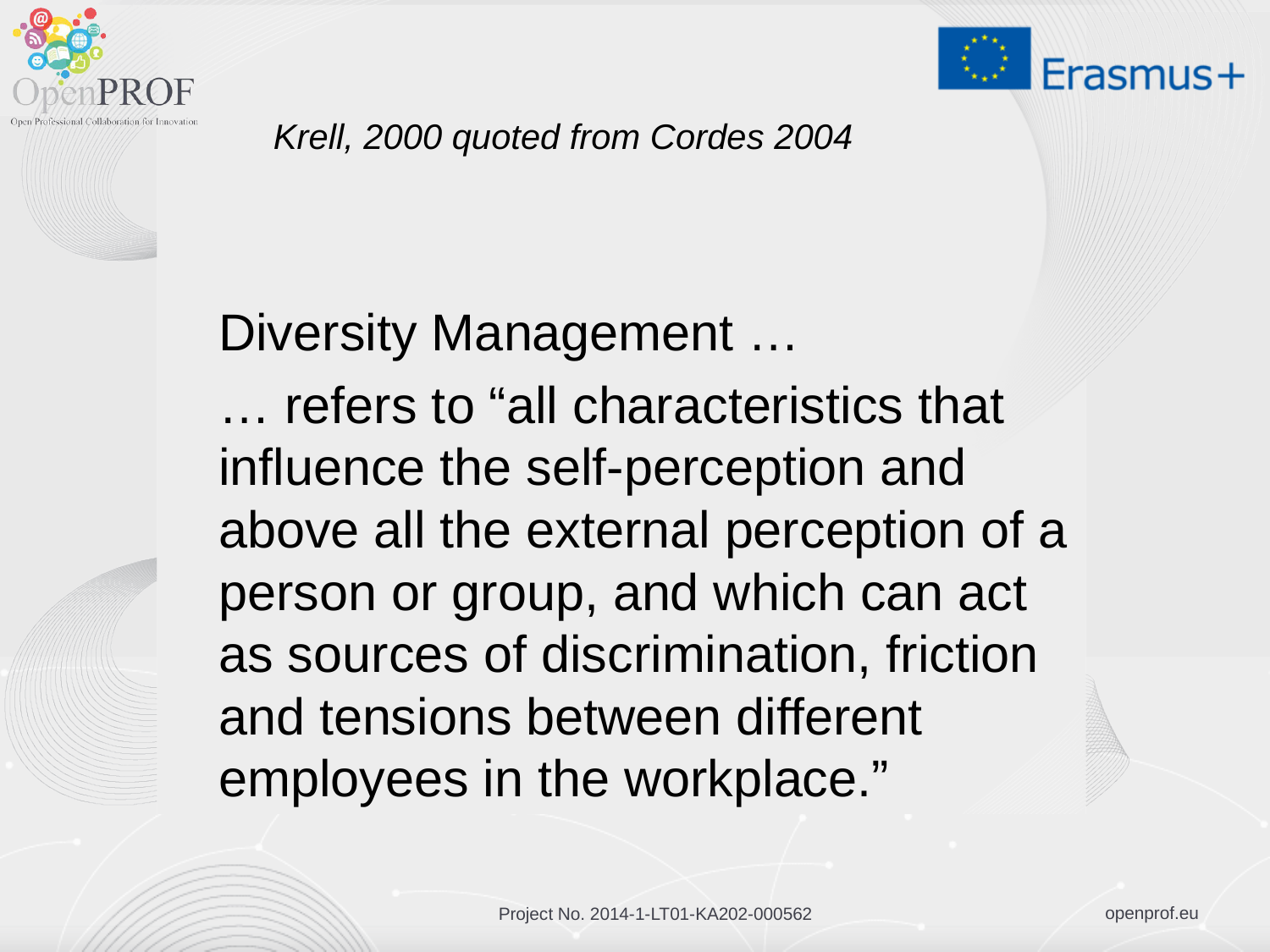

# Krell, 2000 quoted from Cordes 2004
Diversity Management …
… refers to “all characteristics that influence the self-perception and above all the external perception of a person or group, and which can act as sources of discrimination, friction and tensions between different employees in the workplace.”